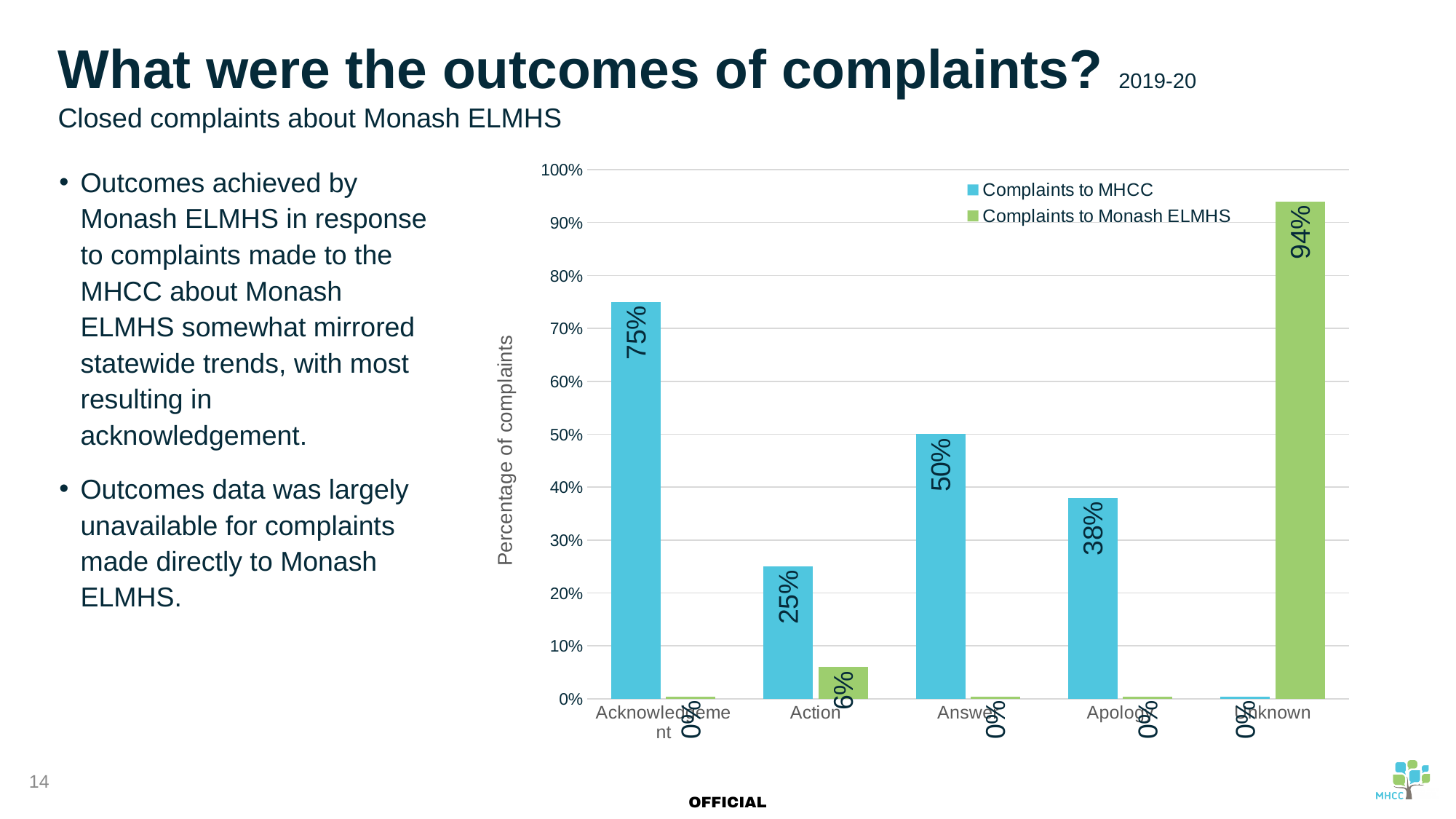

What were the outcomes of complaints? 2019-20
Closed complaints about Monash ELMHS

### Chart

| Category | Complaints to MHCC | Complaints to Monash ELMHS |
|---|---|---|
| Acknowledgement | 0.75 | 0.0045 |
| Action | 0.25 | 0.06 |
| Answer | 0.5 | 0.0045 |
| Apology | 0.38 | 0.0045 |
| Unknown | 0.0045 | 0.94 |
Outcomes achieved by Monash ELMHS in response to complaints made to the MHCC about Monash ELMHS somewhat mirrored statewide trends, with most resulting in acknowledgement.
Outcomes data was largely unavailable for complaints made directly to Monash ELMHS.